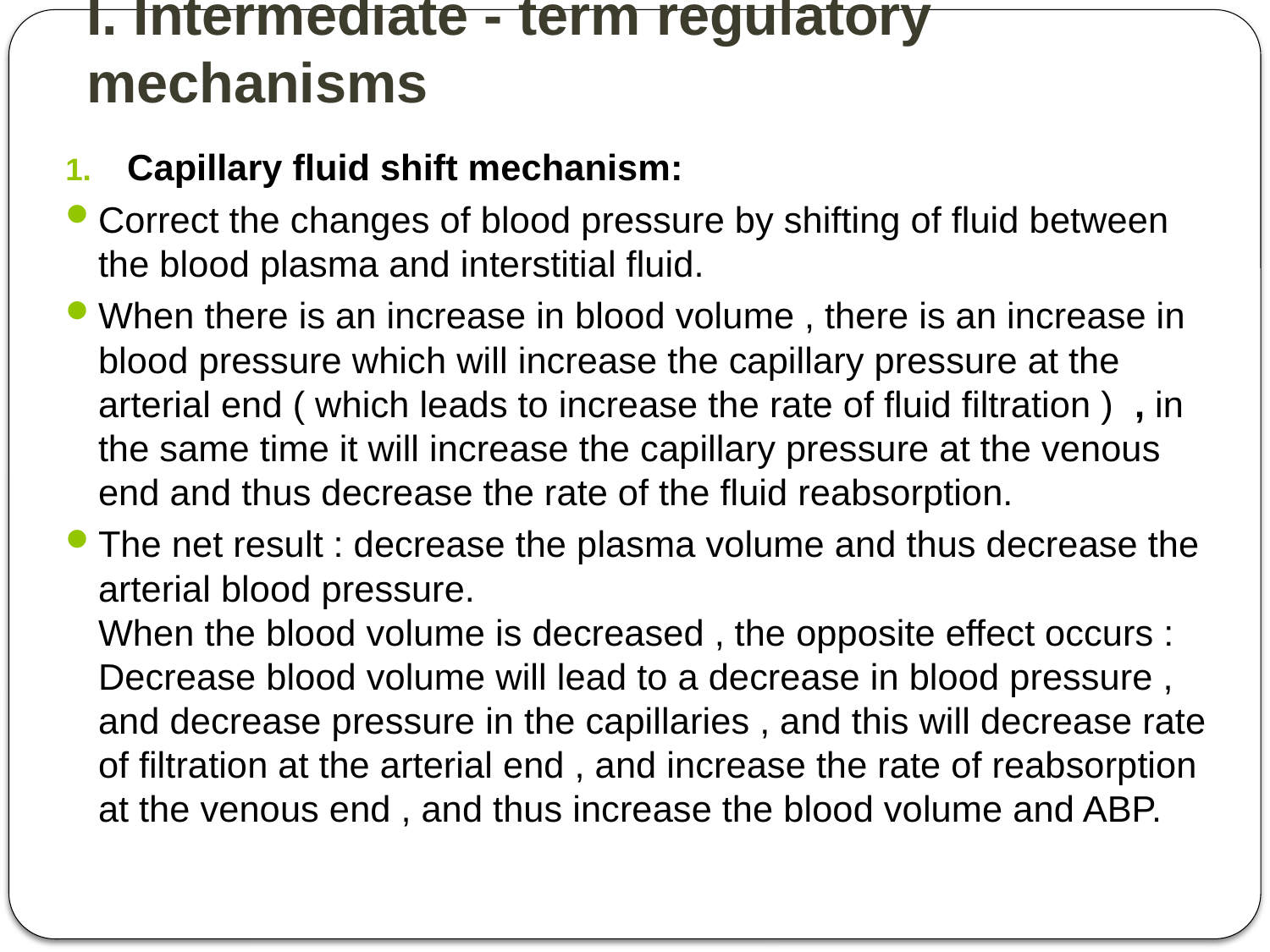

# I. Intermediate - term regulatory mechanisms
Capillary fluid shift mechanism:
Correct the changes of blood pressure by shifting of fluid between the blood plasma and interstitial fluid.
When there is an increase in blood volume , there is an increase in blood pressure which will increase the capillary pressure at the arterial end ( which leads to increase the rate of fluid filtration )  , in the same time it will increase the capillary pressure at the venous end and thus decrease the rate of the fluid reabsorption.
The net result : decrease the plasma volume and thus decrease the arterial blood pressure.
When the blood volume is decreased , the opposite effect occurs :
Decrease blood volume will lead to a decrease in blood pressure , and decrease pressure in the capillaries , and this will decrease rate of filtration at the arterial end , and increase the rate of reabsorption at the venous end , and thus increase the blood volume and ABP.